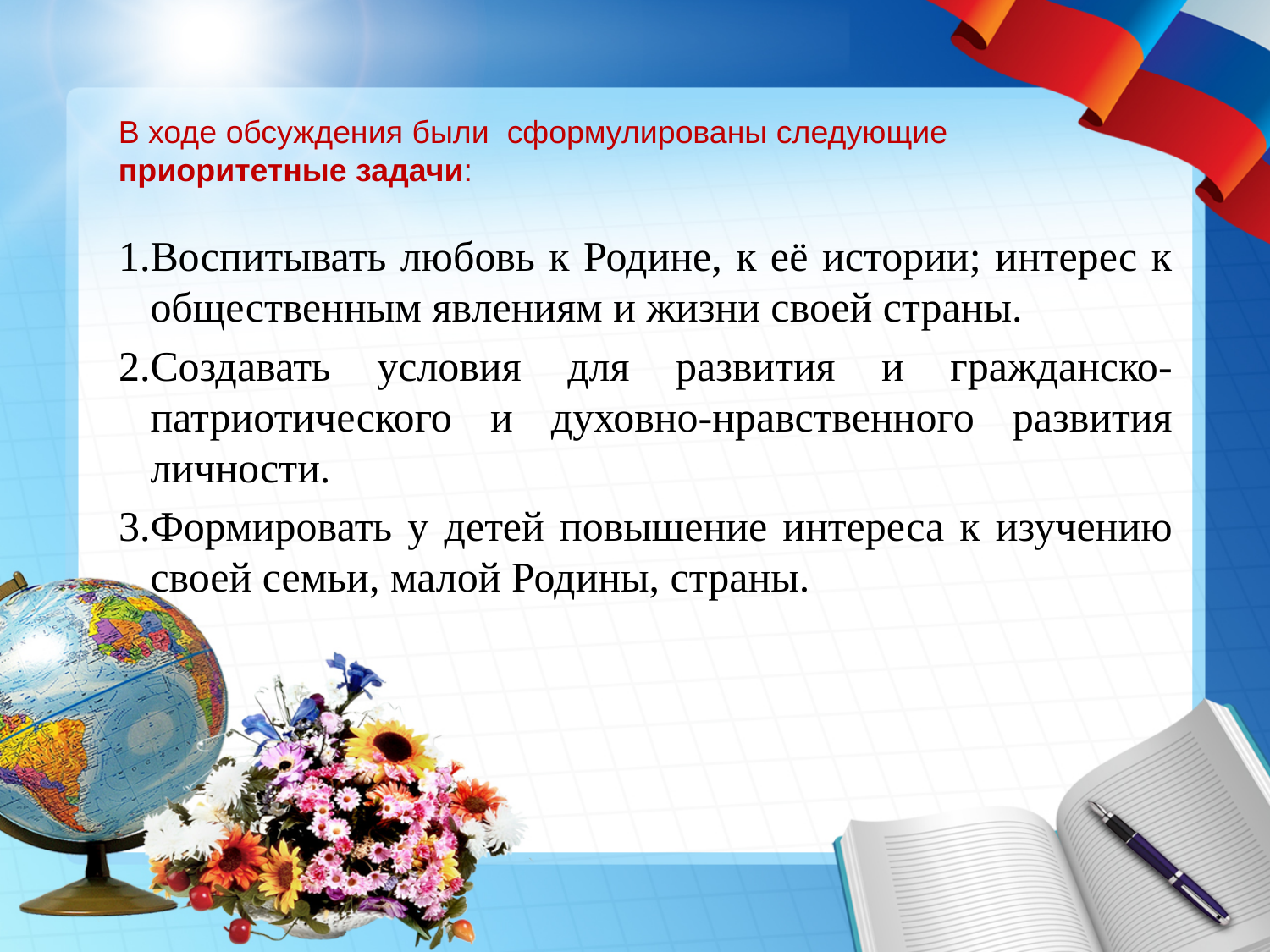

В ходе обсуждения были  сформулированы следующие приоритетные задачи:
Воспитывать любовь к Родине, к её истории; интерес к общественным явлениям и жизни своей страны.
Создавать условия для развития и гражданско-патриотического и духовно-нравственного развития личности.
Формировать у детей повышение интереса к изучению своей семьи, малой Родины, страны.